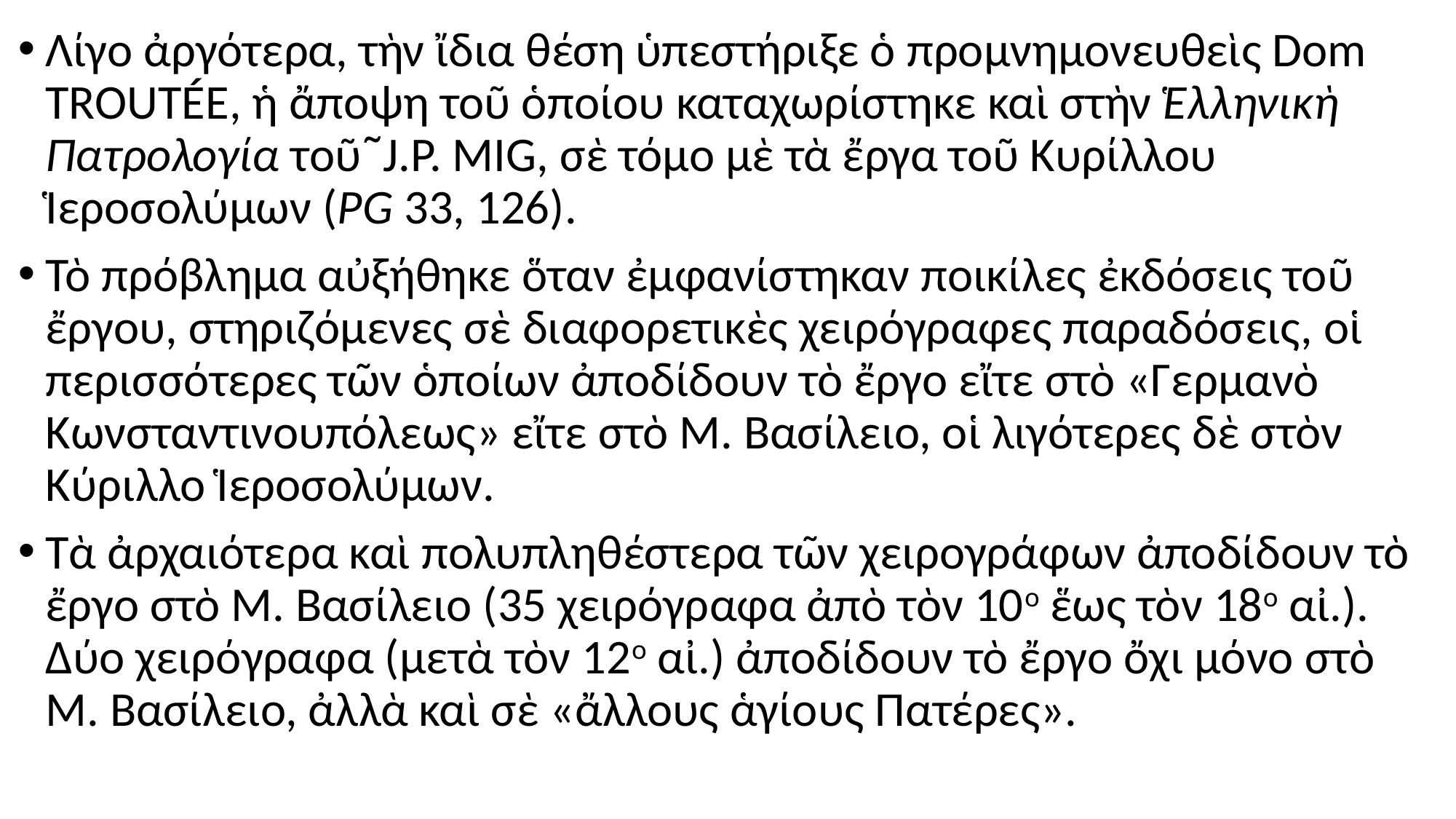

#
Λίγο ἀργότερα, τὴν ἴδια θέση ὑπεστήριξε ὁ προμνημονευθεὶς Dom troutée, ἡ ἄποψη τοῦ ὁποίου καταχωρίστηκε καὶ στὴν Ἑλληνικὴ Πατρολογία τοῦ j.p. migne, σὲ τόμο μὲ τὰ ἔργα τοῦ Κυρίλλου Ἱεροσολύμων (PG 33, 126).
Τὸ πρόβλημα αὐξήθηκε ὅταν ἐμφανίστηκαν ποικίλες ἐκδόσεις τοῦ ἔργου, στηριζόμενες σὲ διαφορετικὲς χειρόγραφες παραδόσεις, οἱ περισσότερες τῶν ὁποίων ἀποδίδουν τὸ ἔργο εἴτε στὸ «Γερμανὸ Κωνσταντινουπόλεως» εἴτε στὸ Μ. Βασίλειο, οἱ λιγότερες δὲ στὸν Κύριλλο Ἱεροσολύμων.
Τὰ ἀρχαιότερα καὶ πολυπληθέστερα τῶν χειρογράφων ἀποδίδουν τὸ ἔργο στὸ Μ. Βασίλειο (35 χειρόγραφα ἀπὸ τὸν 10ο ἕως τὸν 18ο αἰ.). Δύο χειρόγραφα (μετὰ τὸν 12ο αἰ.) ἀποδίδουν τὸ ἔργο ὄχι μόνο στὸ Μ. Βασίλειο, ἀλλὰ καὶ σὲ «ἄλλους ἁγίους Πατέρες».